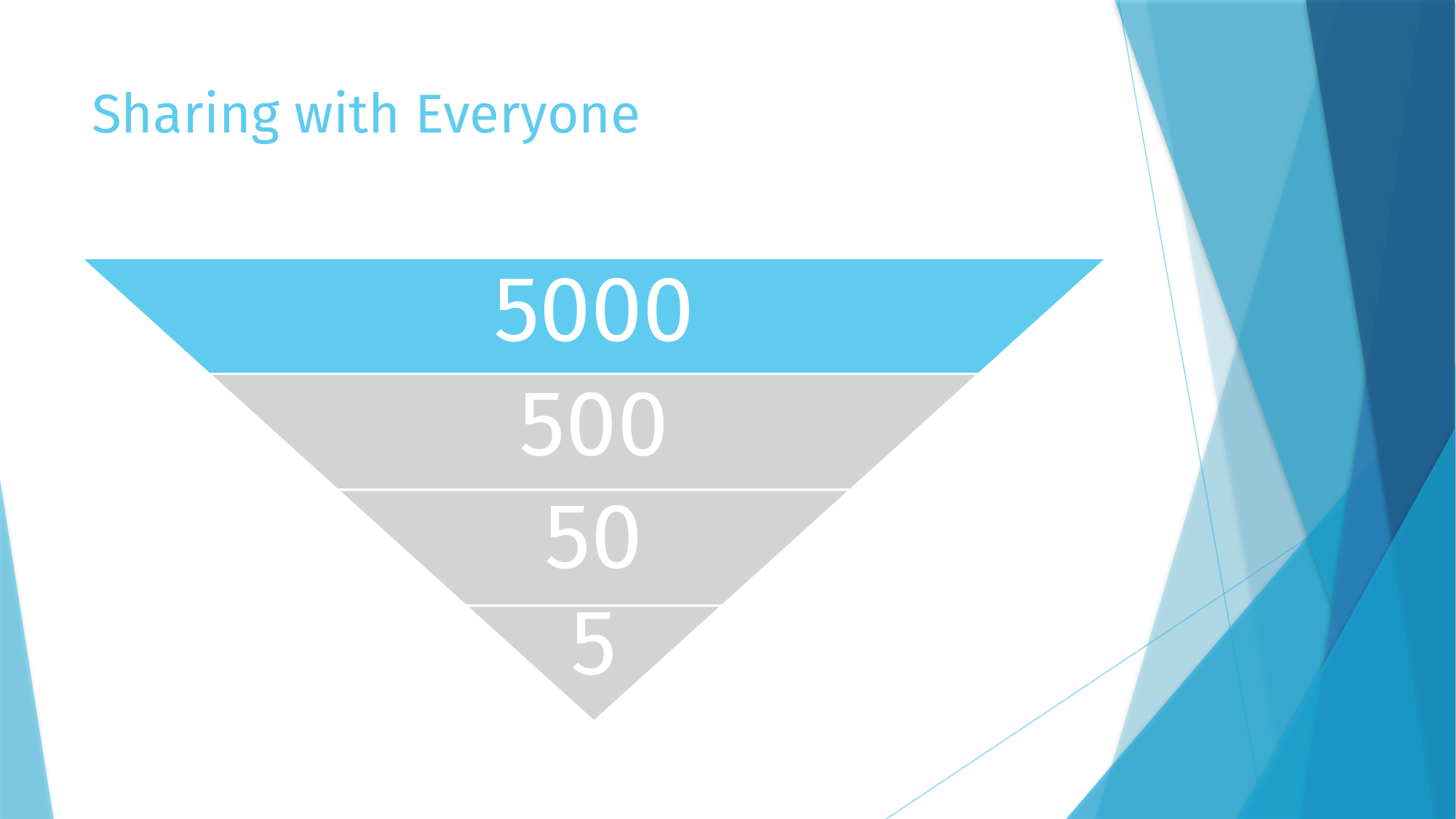

# Sharing with Everyone
5000
500
50
5